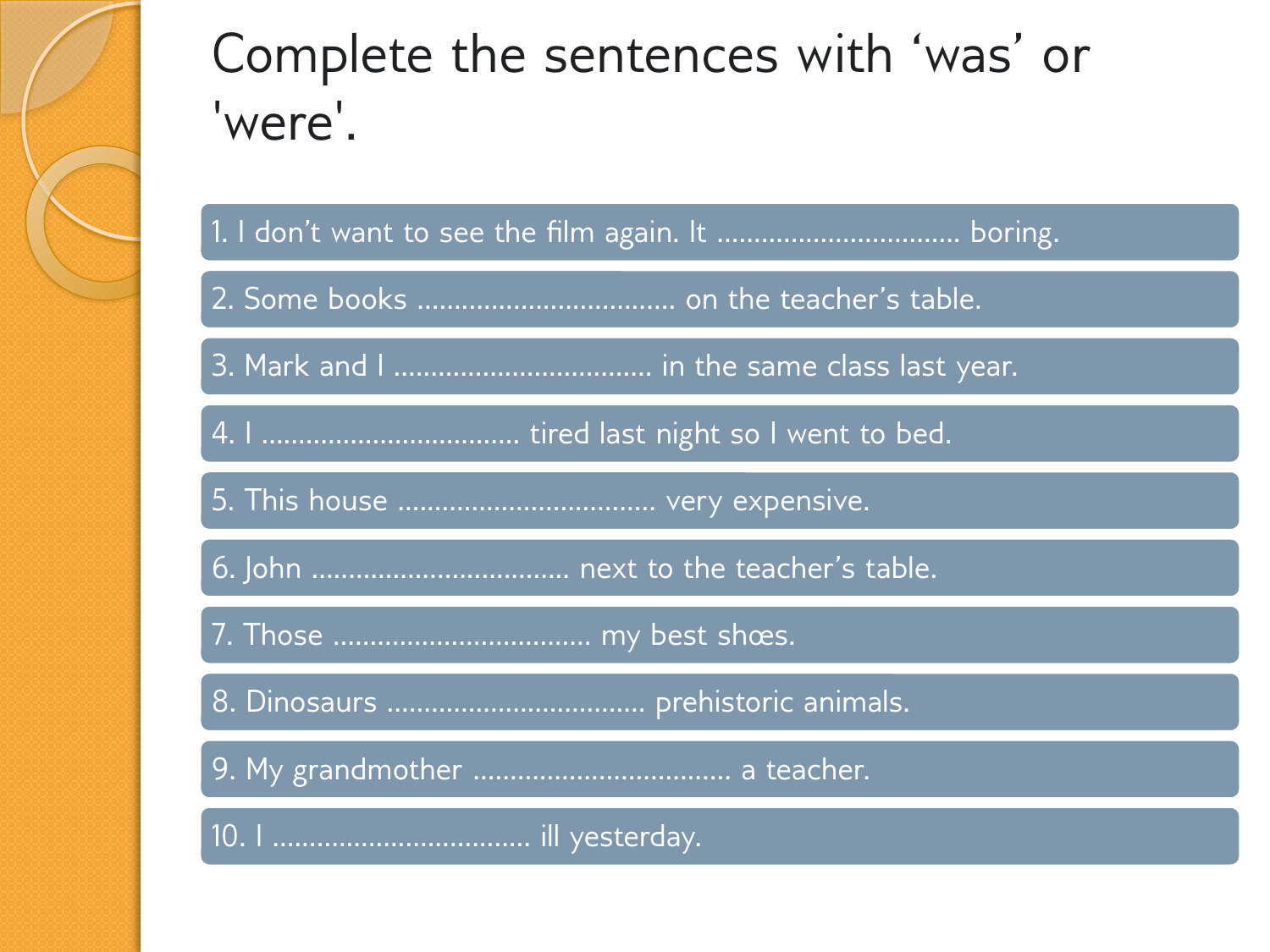

# Complete the sentences with ‘was’ or 'were'.
1. I don’t want to see the film again. It ................................. boring.
2. Some books ................................... on the teacher’s table.
3. Mark and I ................................... in the same class last year.
4. I ................................... tired last night so I went to bed.
5. This house ................................... very expensive.
6. John ................................... next to the teacher’s table.
7. Those ................................... my best shoes.
8. Dinosaurs ................................... prehistoric animals.
9. My grandmother ................................... a teacher.
10. I ................................... ill yesterday.